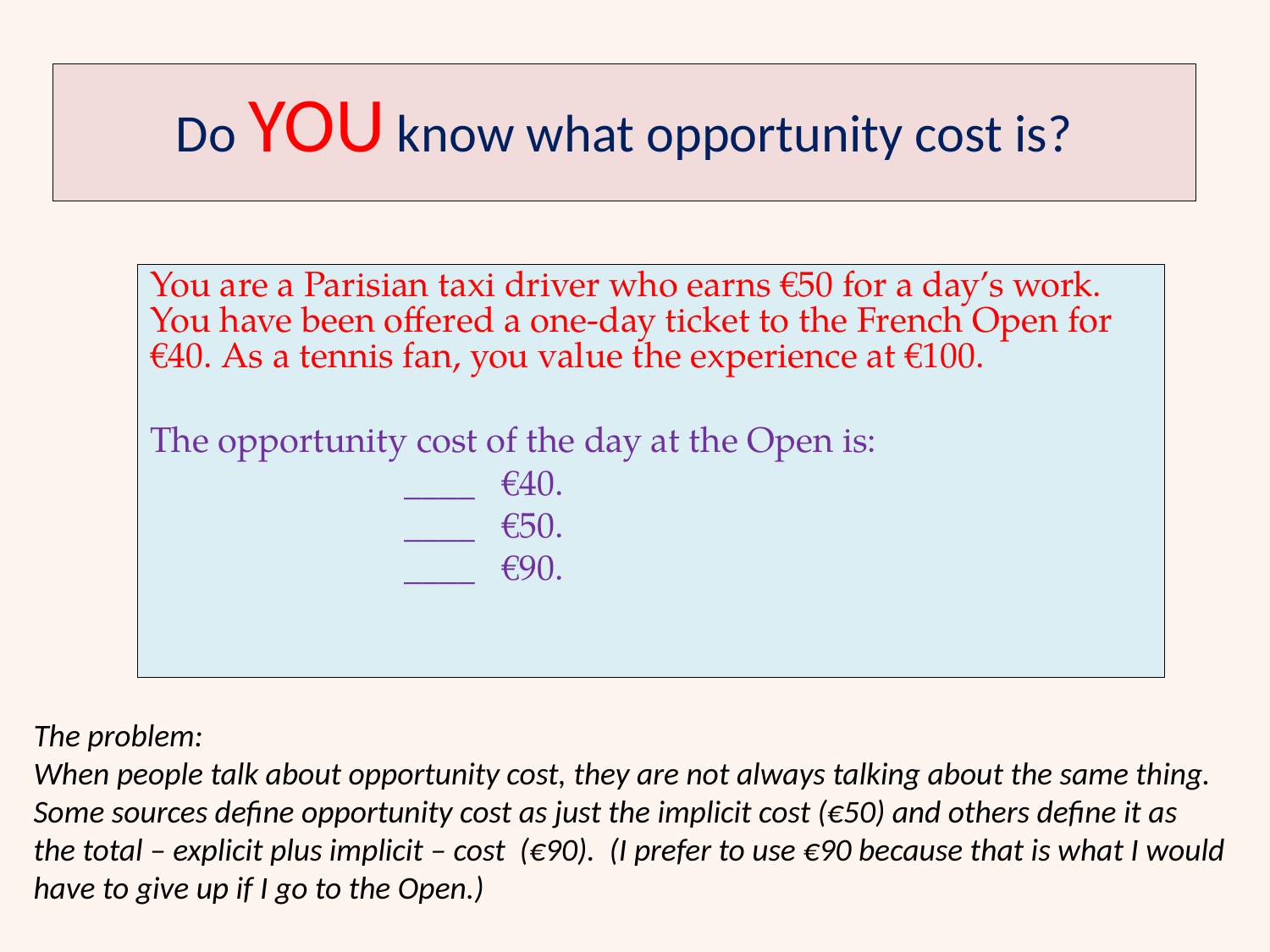

# Do YOU know what opportunity cost is?
You are a Parisian taxi driver who earns €50 for a day’s work. You have been offered a one-day ticket to the French Open for €40. As a tennis fan, you value the experience at €100.

The opportunity cost of the day at the Open is:
 		____   €40.
		____   €50.
		____   €90.
The problem:
When people talk about opportunity cost, they are not always talking about the same thing.  Some sources define opportunity cost as just the implicit cost (€50) and others define it as the total – explicit plus implicit – cost  (€90).  (I prefer to use €90 because that is what I would have to give up if I go to the Open.)